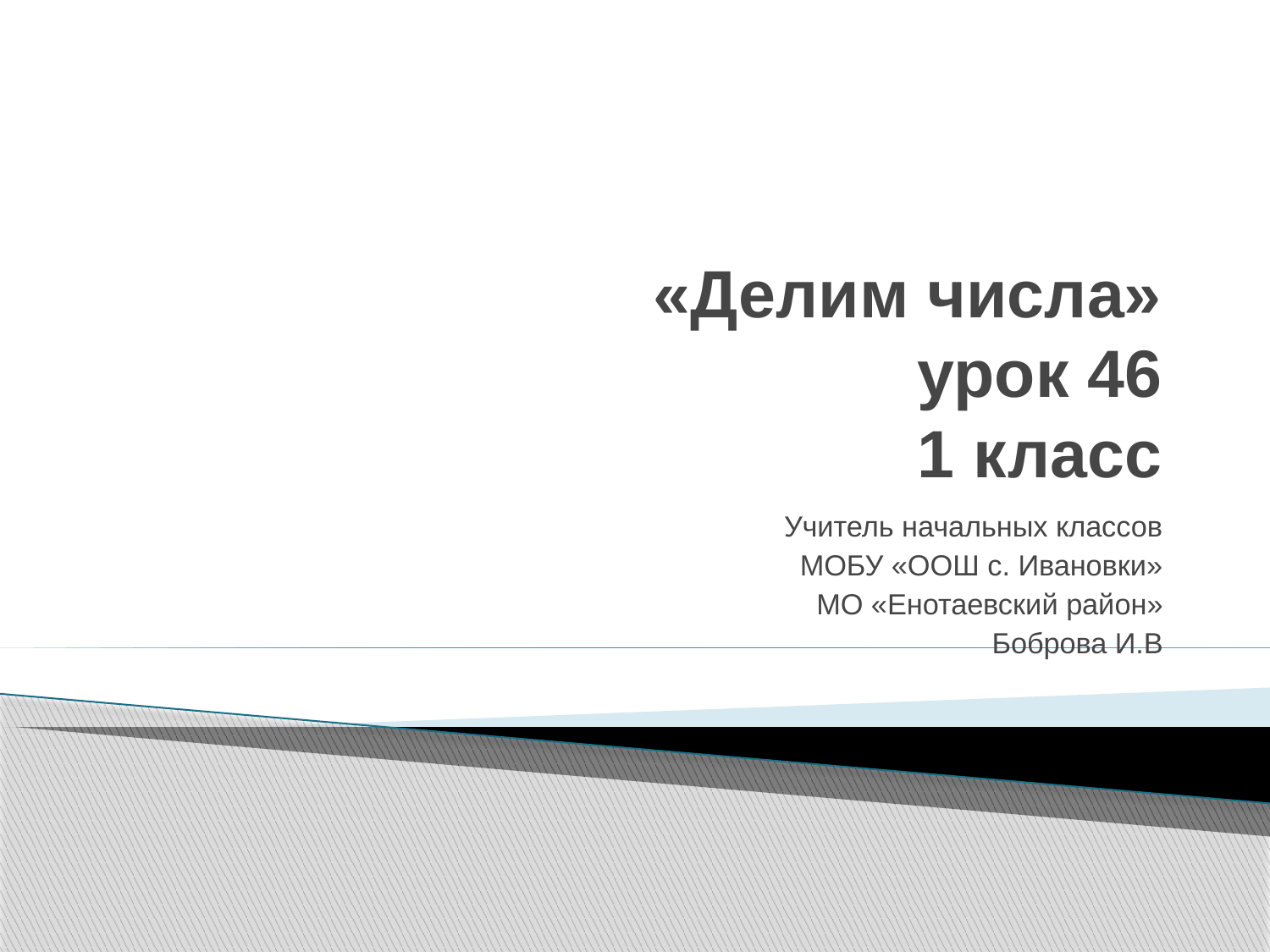

# «Делим числа» урок 46 1 класс
Учитель начальных классов
МОБУ «ООШ с. Ивановки»
МО «Енотаевский район»
Боброва И.В